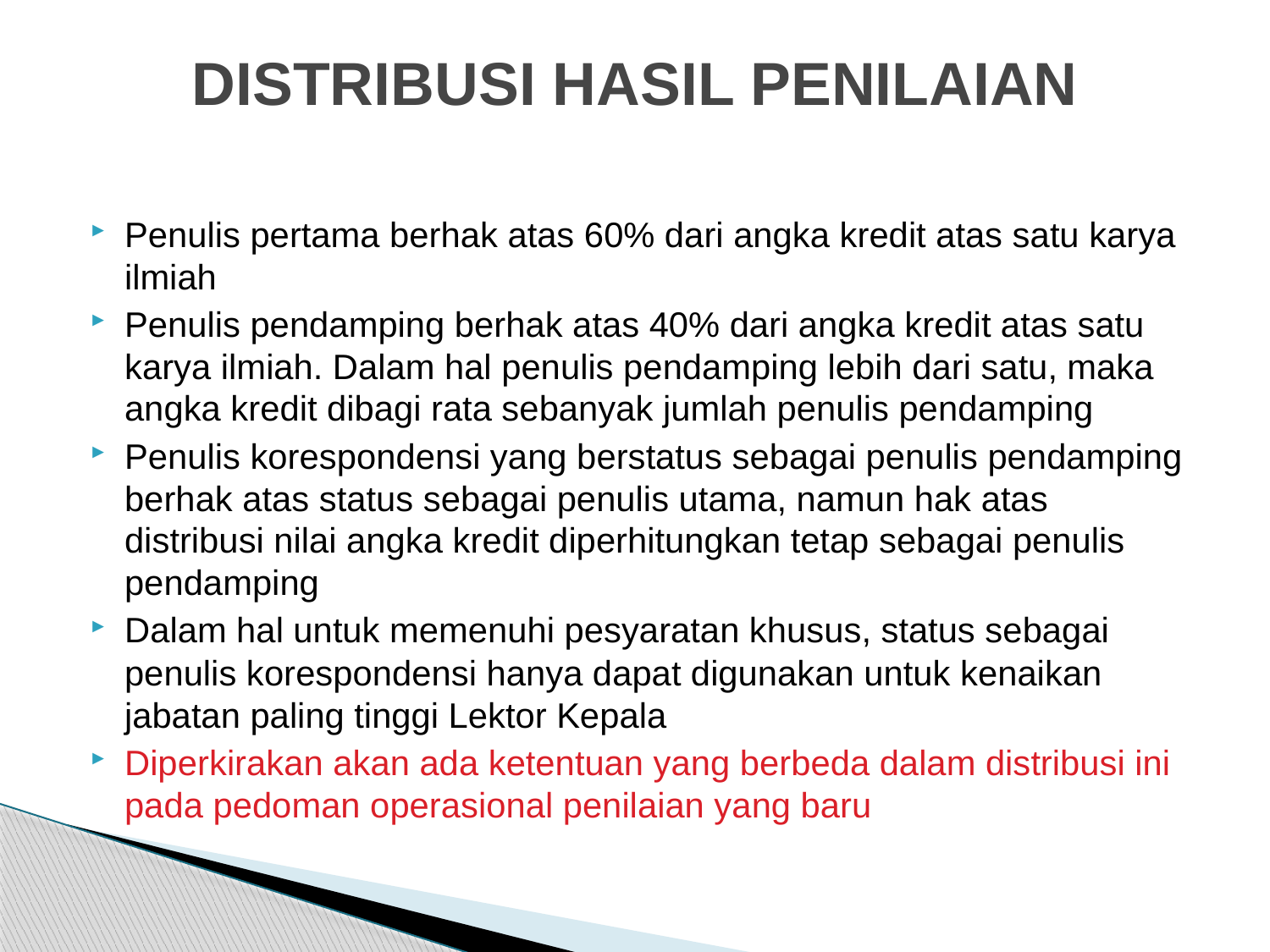

# DISTRIBUSI HASIL PENILAIAN
Penulis pertama berhak atas 60% dari angka kredit atas satu karya ilmiah
Penulis pendamping berhak atas 40% dari angka kredit atas satu karya ilmiah. Dalam hal penulis pendamping lebih dari satu, maka angka kredit dibagi rata sebanyak jumlah penulis pendamping
Penulis korespondensi yang berstatus sebagai penulis pendamping berhak atas status sebagai penulis utama, namun hak atas distribusi nilai angka kredit diperhitungkan tetap sebagai penulis pendamping
Dalam hal untuk memenuhi pesyaratan khusus, status sebagai penulis korespondensi hanya dapat digunakan untuk kenaikan jabatan paling tinggi Lektor Kepala
Diperkirakan akan ada ketentuan yang berbeda dalam distribusi ini pada pedoman operasional penilaian yang baru